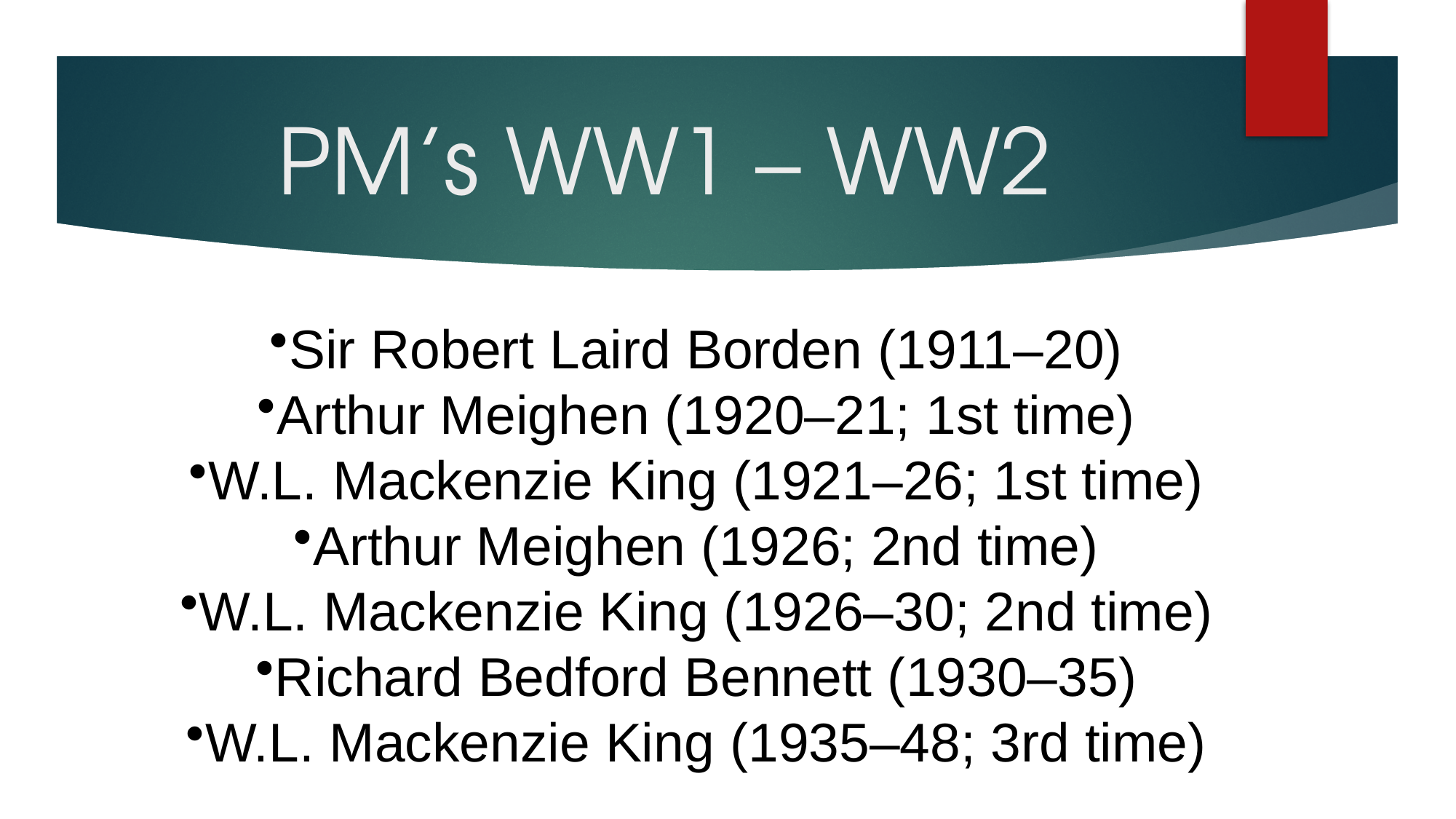

# PM’s WW1 – WW2
Sir Robert Laird Borden (1911–20)
Arthur Meighen (1920–21; 1st time)
W.L. Mackenzie King (1921–26; 1st time)
Arthur Meighen (1926; 2nd time)
W.L. Mackenzie King (1926–30; 2nd time)
Richard Bedford Bennett (1930–35)
W.L. Mackenzie King (1935–48; 3rd time)